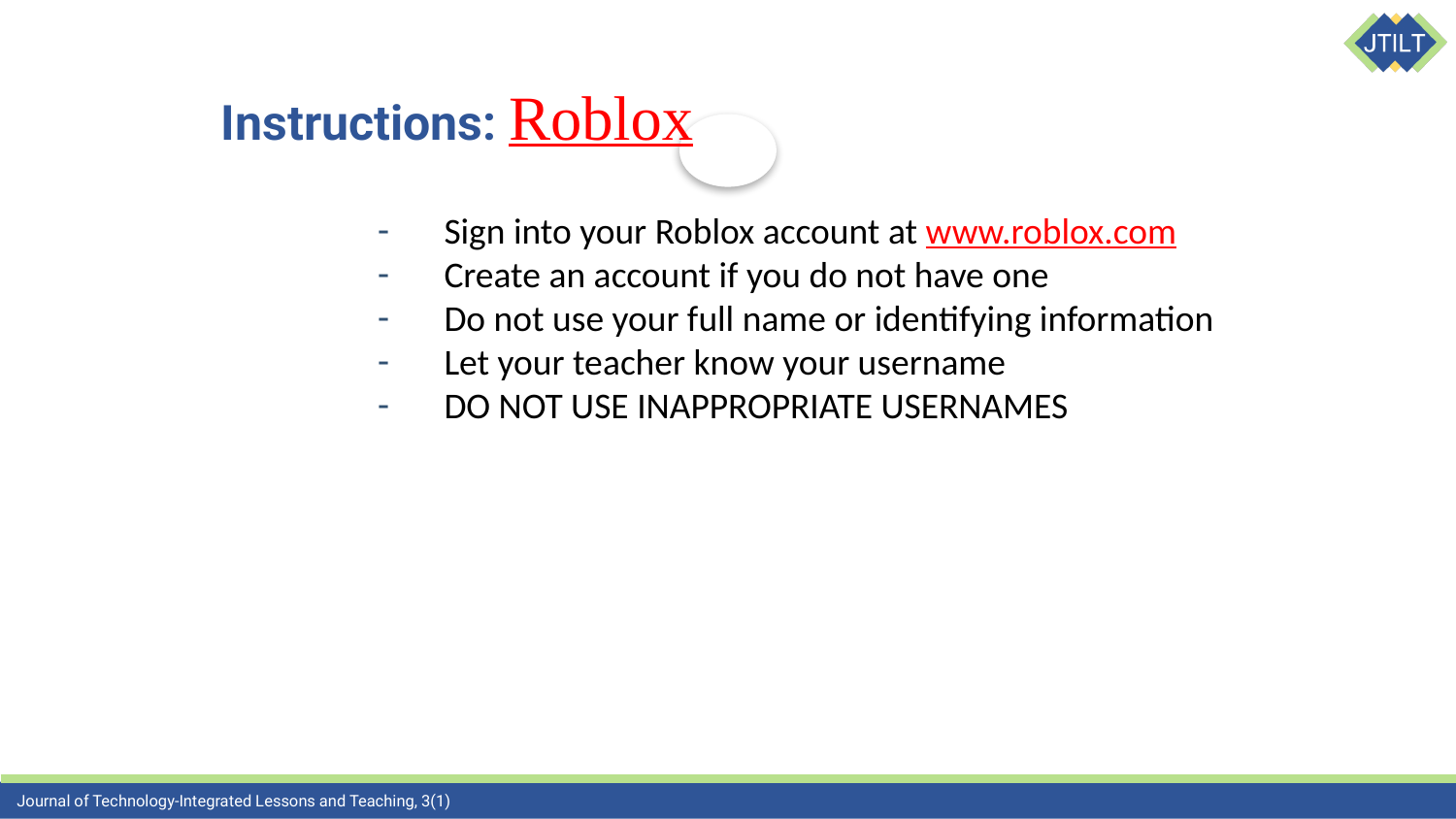

# Instructions: Roblox

Sign into your Roblox account at www.roblox.com
Create an account if you do not have one
Do not use your full name or identifying information
Let your teacher know your username
DO NOT USE INAPPROPRIATE USERNAMES